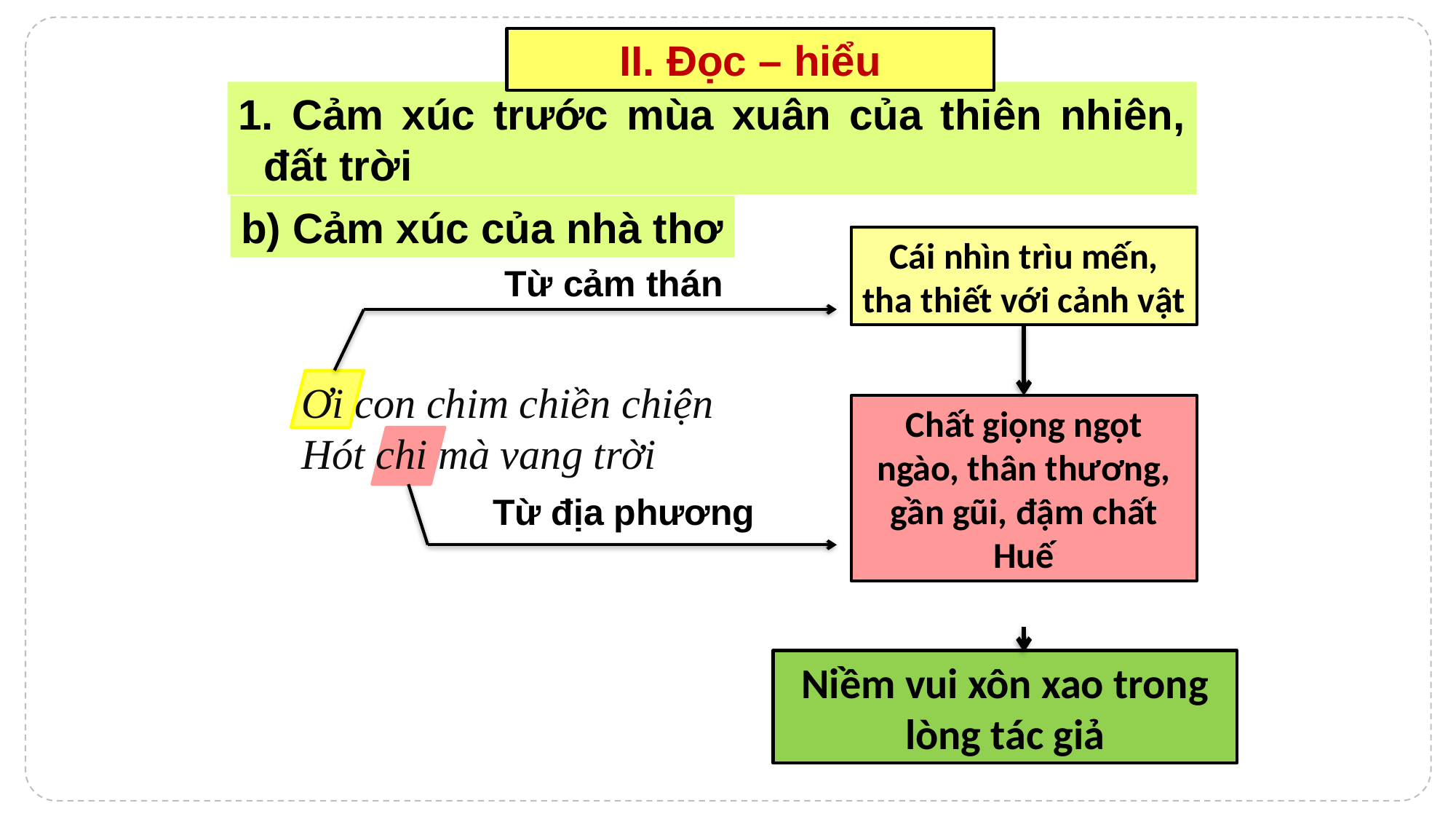

II. Đọc – hiểu
 Cảm xúc trước mùa xuân của thiên nhiên, đất trời
b) Cảm xúc của nhà thơ
Cái nhìn trìu mến, tha thiết với cảnh vật
Từ cảm thán

Ơi con chim chiền chiện
Hót chi mà vang trời
Chất giọng ngọt ngào, thân thương, gần gũi, đậm chất Huế

Từ địa phương
Niềm vui xôn xao trong lòng tác giả